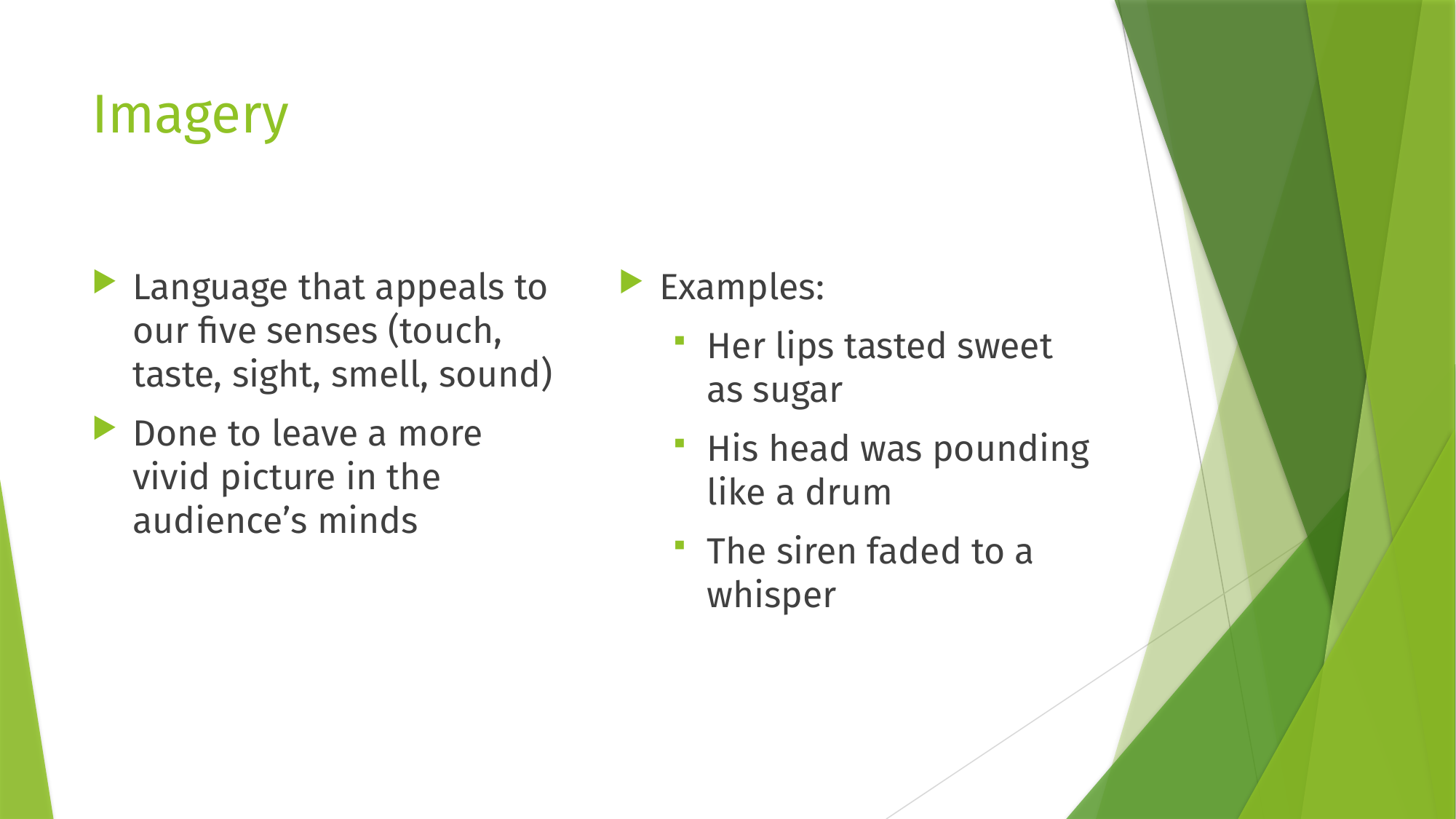

# Imagery
Language that appeals to our five senses (touch, taste, sight, smell, sound)
Done to leave a more vivid picture in the audience’s minds
Examples:
Her lips tasted sweet as sugar
His head was pounding like a drum
The siren faded to a whisper